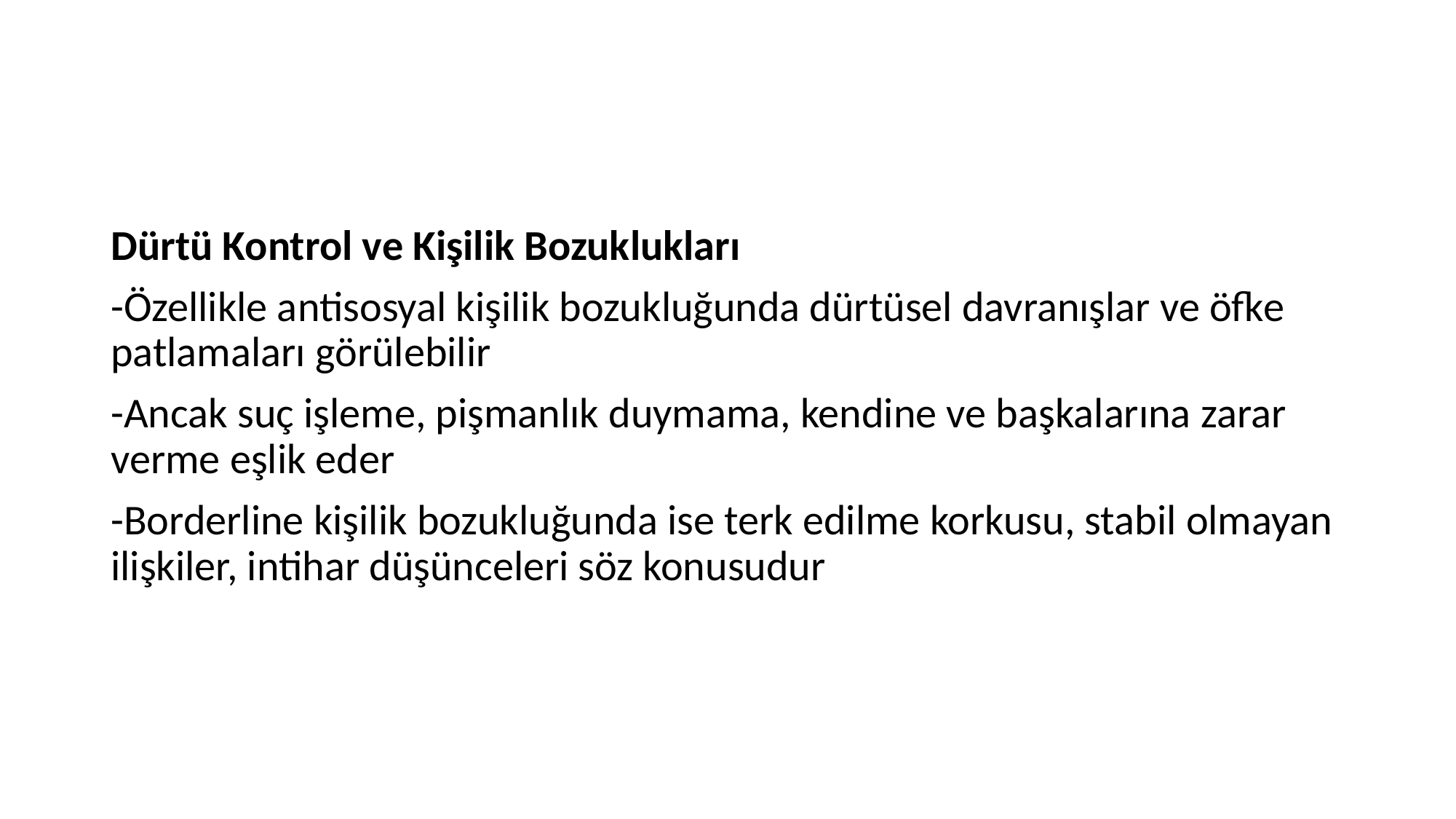

#
Dürtü Kontrol ve Kişilik Bozuklukları
-Özellikle antisosyal kişilik bozukluğunda dürtüsel davranışlar ve öfke patlamaları görülebilir
-Ancak suç işleme, pişmanlık duymama, kendine ve başkalarına zarar verme eşlik eder
-Borderline kişilik bozukluğunda ise terk edilme korkusu, stabil olmayan ilişkiler, intihar düşünceleri söz konusudur